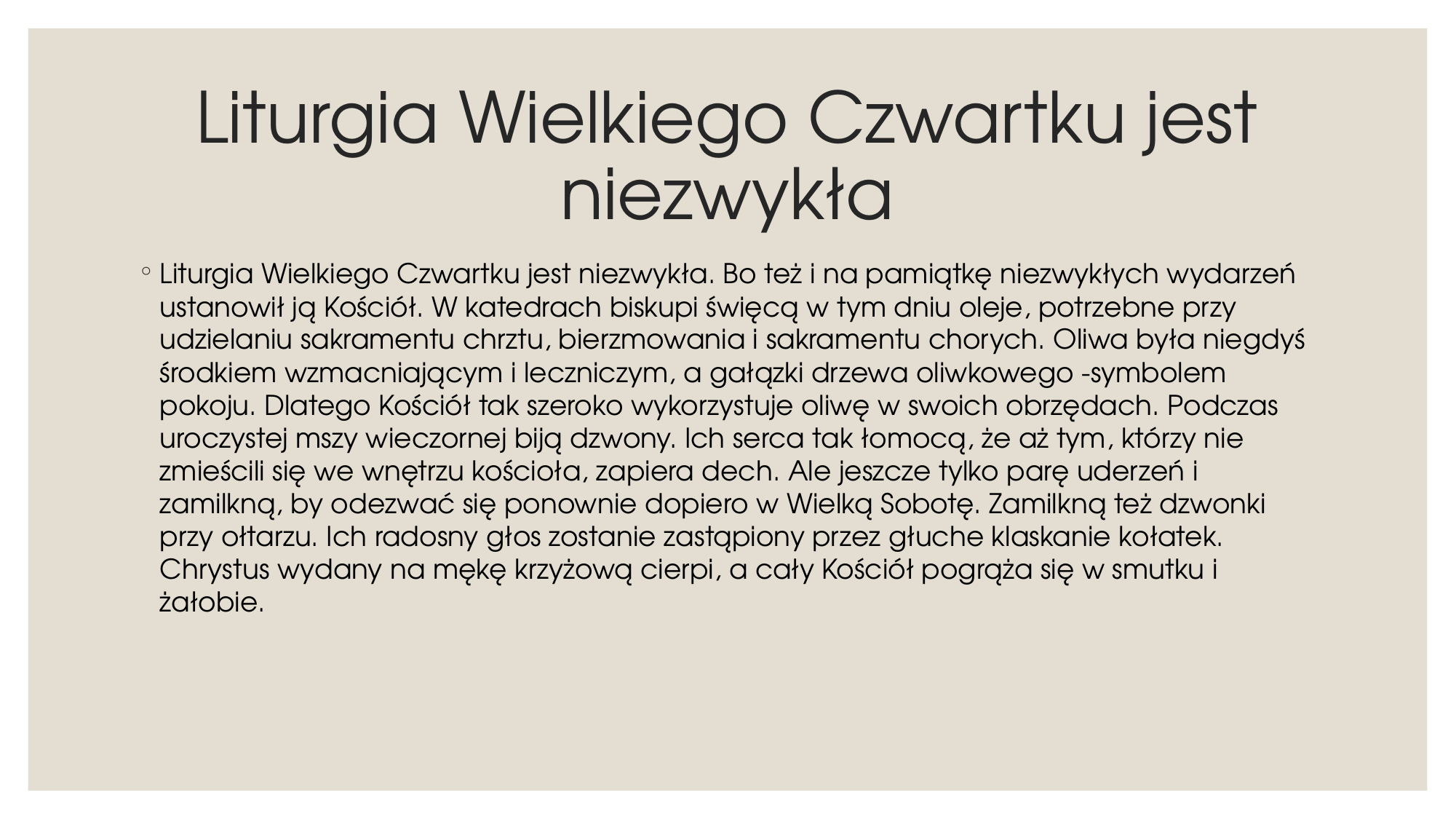

# Liturgia Wielkiego Czwartku jest niezwykła
Liturgia Wielkiego Czwartku jest niezwykła. Bo też i na pamiątkę niezwykłych wydarzeń ustanowił ją Kościół. W katedrach biskupi święcą w tym dniu oleje, potrzebne przy udzielaniu sakramentu chrztu, bierzmowania i sakramentu chorych. Oliwa była niegdyś środkiem wzmacniającym i leczniczym, a gałązki drzewa oliwkowego -symbolem pokoju. Dlatego Kościół tak szeroko wykorzystuje oliwę w swoich obrzędach. Podczas uroczystej mszy wieczornej biją dzwony. Ich serca tak łomocą, że aż tym, którzy nie zmieścili się we wnętrzu kościoła, zapiera dech. Ale jeszcze tylko parę uderzeń i zamilkną, by odezwać się ponownie dopiero w Wielką Sobotę. Zamilkną też dzwonki przy ołtarzu. Ich radosny głos zostanie zastąpiony przez głuche klaskanie kołatek. Chrystus wydany na mękę krzyżową cierpi, a cały Kościół pogrąża się w smutku i żałobie.